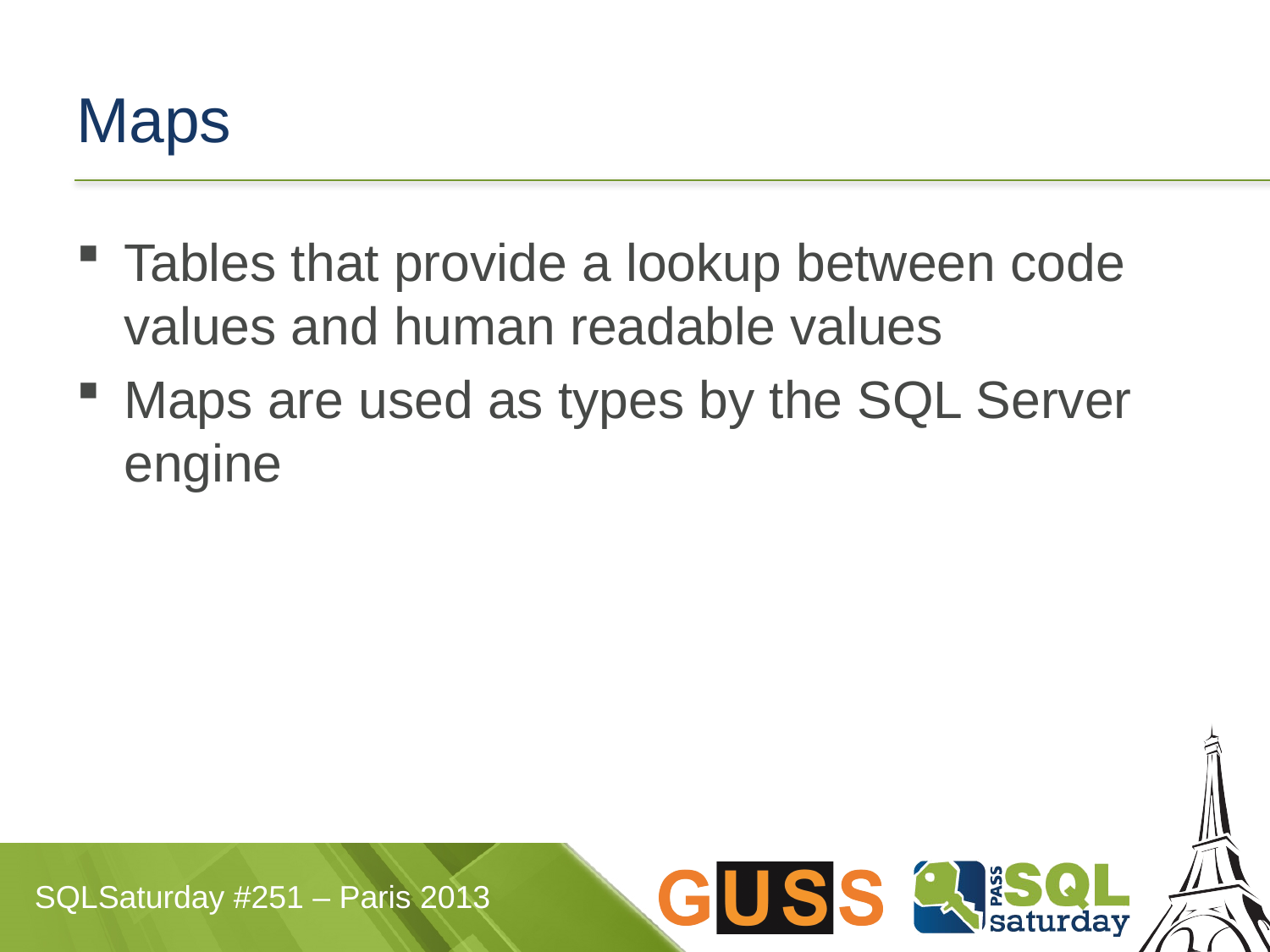

# Maps
Tables that provide a lookup between code values and human readable values
Maps are used as types by the SQL Server engine